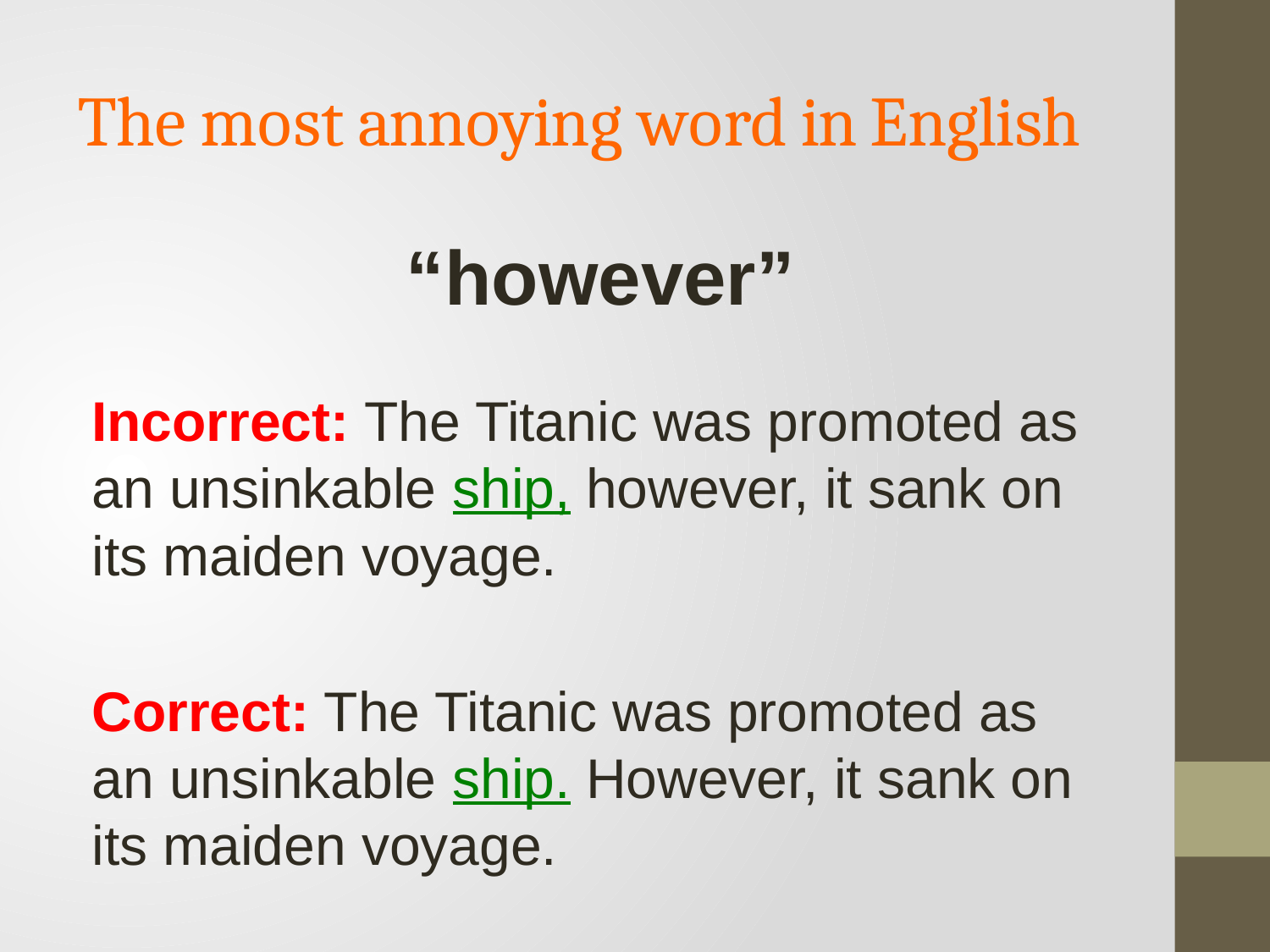

# The most annoying word in English
“however”

Incorrect: The Titanic was promoted as an unsinkable ship, however, it sank on its maiden voyage.

Correct: The Titanic was promoted as an unsinkable ship. However, it sank on its maiden voyage.